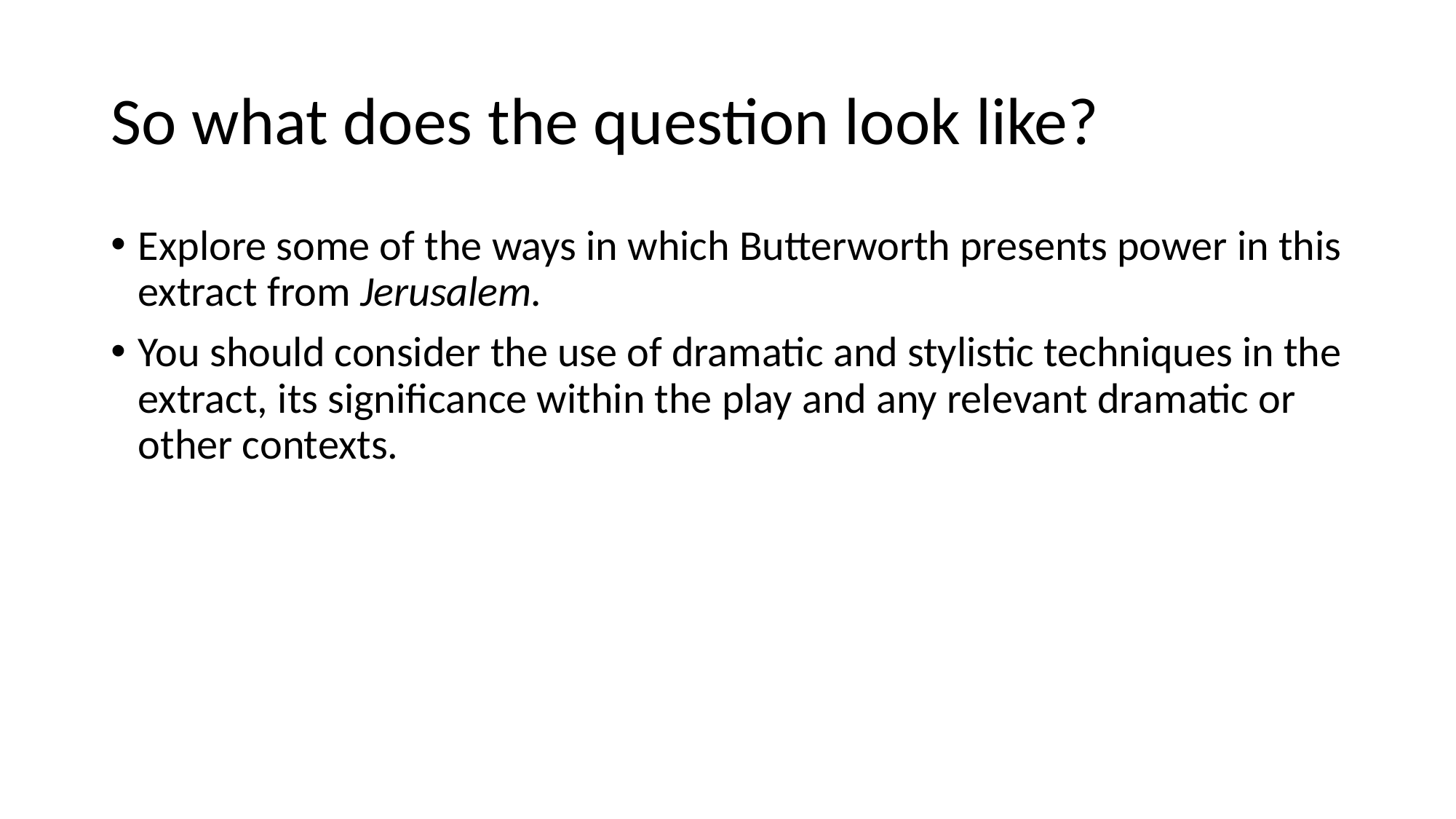

# So what does the question look like?
Explore some of the ways in which Butterworth presents power in this extract from Jerusalem.
You should consider the use of dramatic and stylistic techniques in the extract, its significance within the play and any relevant dramatic or other contexts.